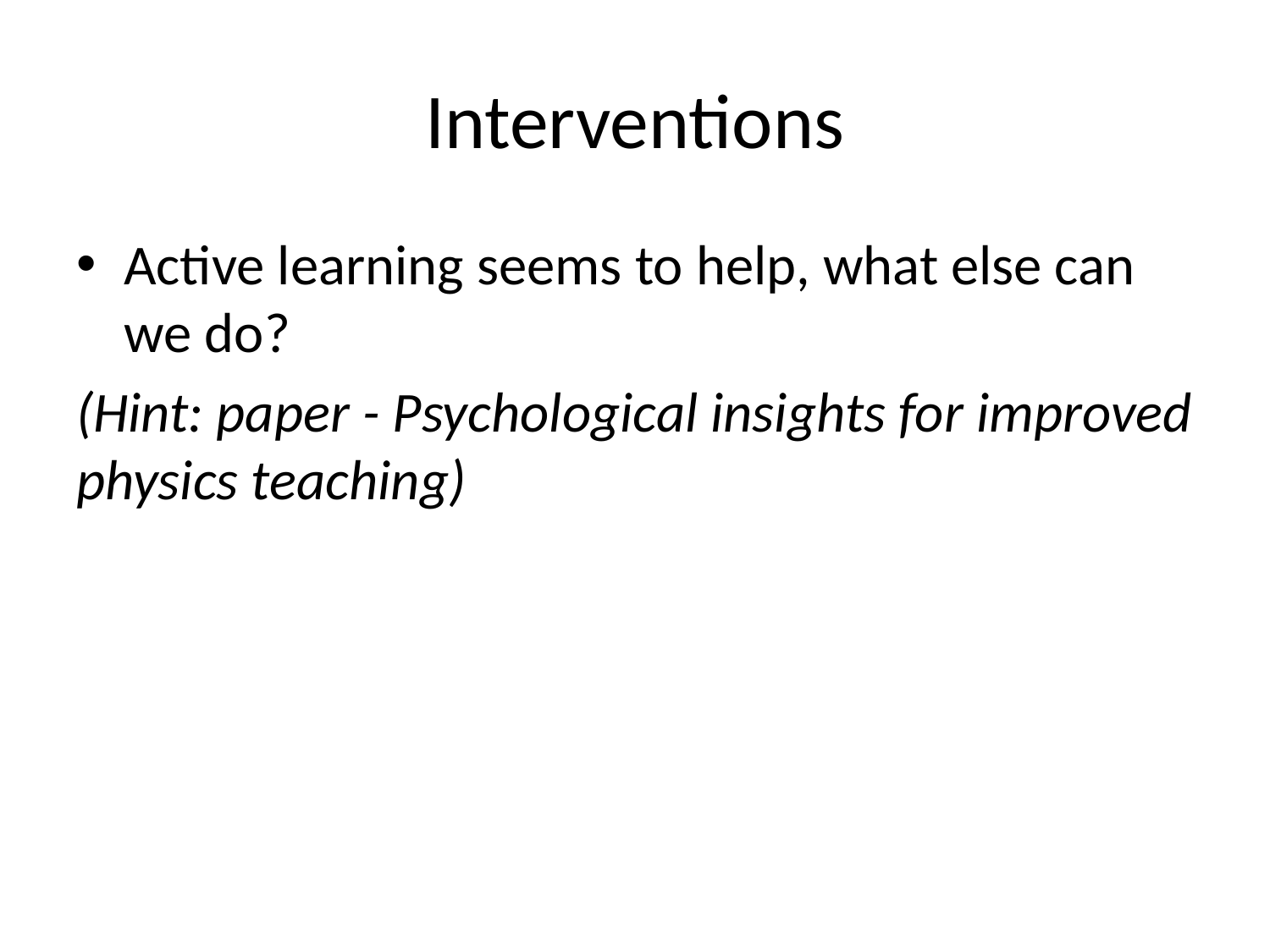

# Interventions
Active learning seems to help, what else can we do?
(Hint: paper - Psychological insights for improved physics teaching)